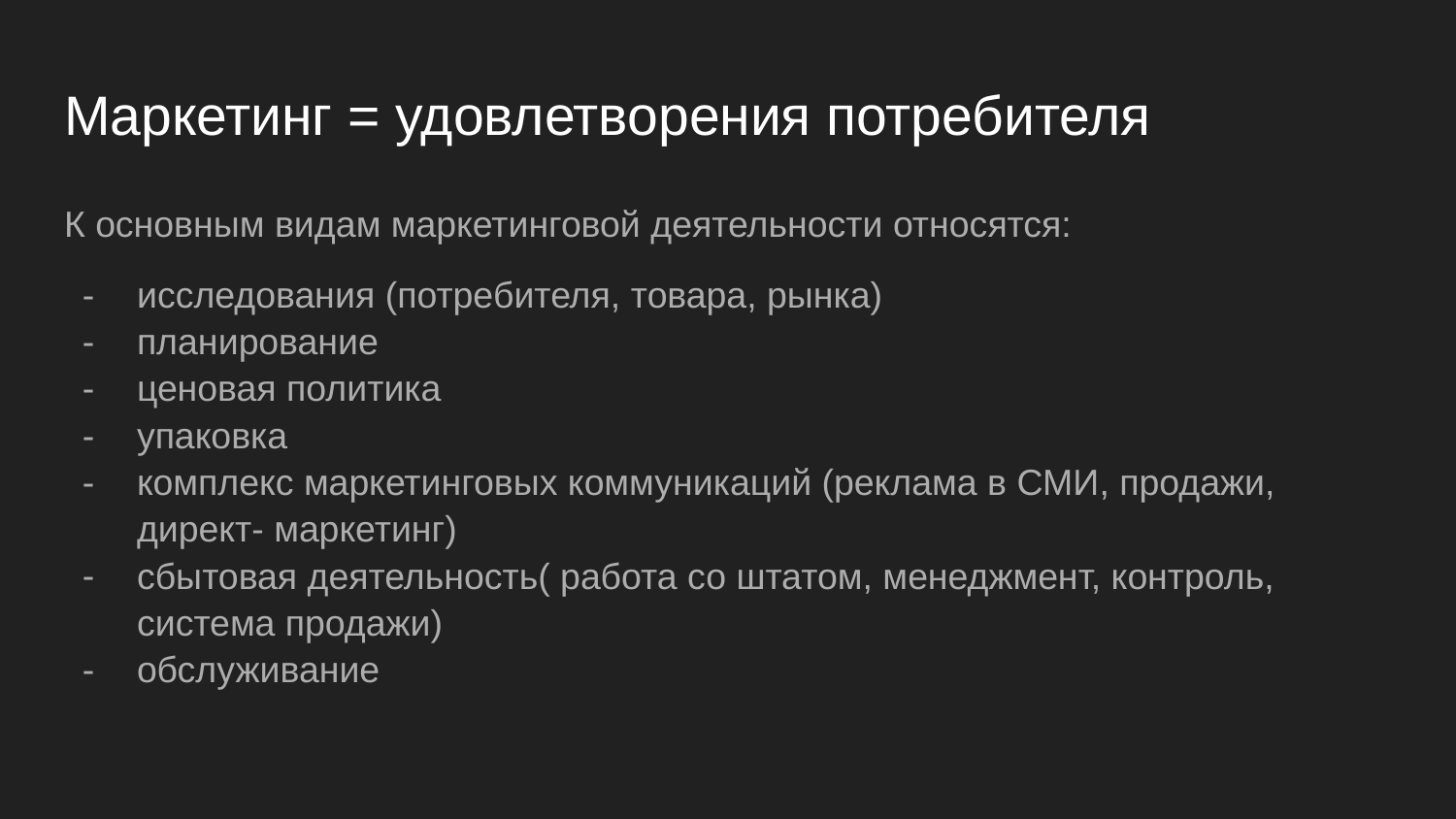

# Маркетинг = удовлетворения потребителя
К основным видам маркетинговой деятельности относятся:
исследования (потребителя, товара, рынка)
планирование
ценовая политика
упаковка
комплекс маркетинговых коммуникаций (реклама в СМИ, продажи, директ- маркетинг)
сбытовая деятельность( работа со штатом, менеджмент, контроль, система продажи)
обслуживание